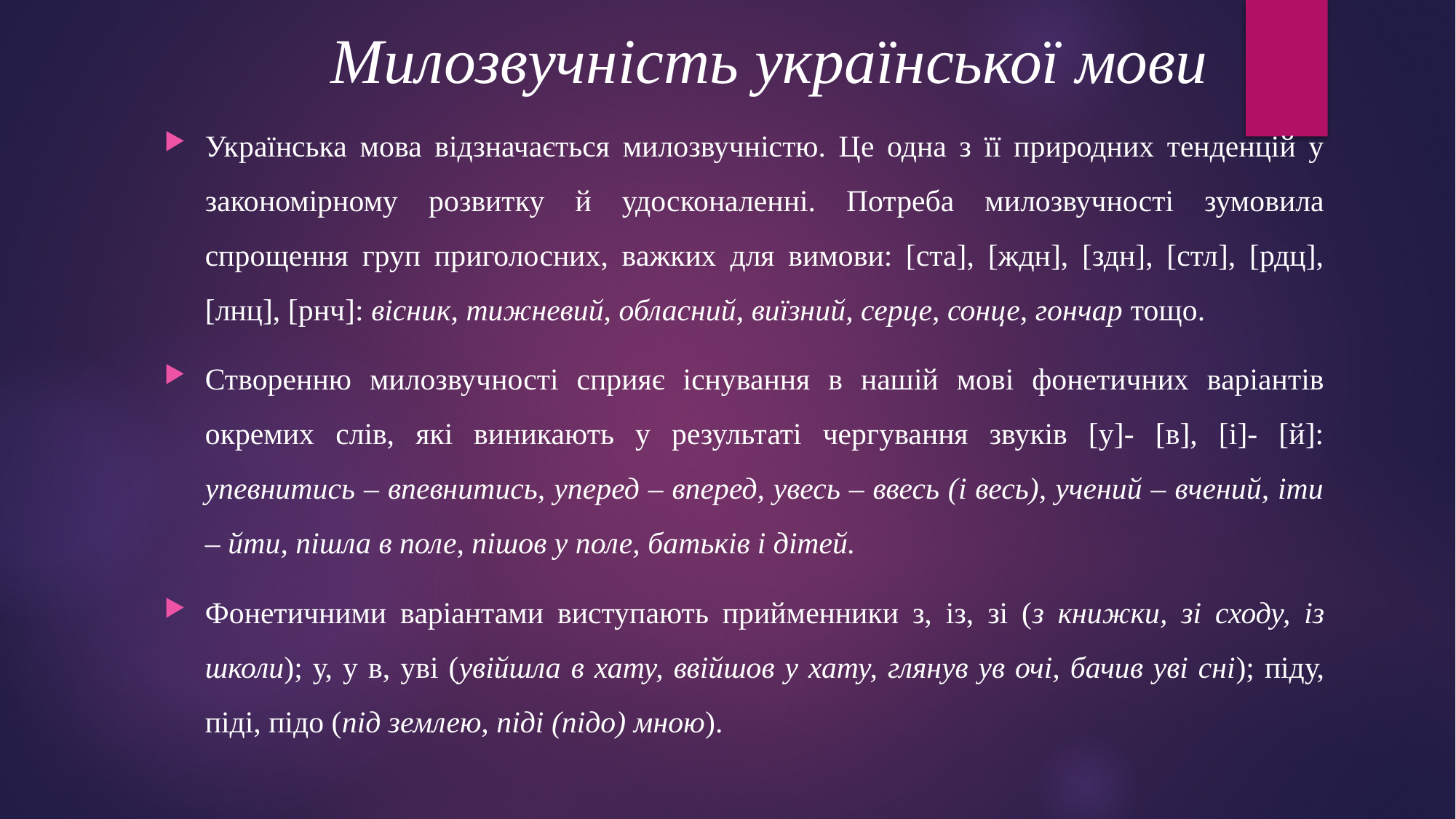

# Милозвучність української мови
Українська мова відзначається милозвучністю. Це одна з її природних тенденцій у закономірному розвитку й удосконаленні. Потреба милозвучності зумовила спрощення груп приголосних, важких для вимови: [ста], [ждн], [здн], [стл], [рдц], [лнц], [рнч]: вісник, тижневий, обласний, виїзний, серце, сонце, гончар тощо.
Створенню милозвучності сприяє існування в нашій мові фонетичних варіантів окремих слів, які виникають у результаті чергування звуків [у]- [в], [і]- [й]: упевнитись – впевнитись, уперед – вперед, увесь – ввесь (і весь), учений – вчений, іти – йти, пішла в поле, пішов у поле, батьків і дітей.
Фонетичними варіантами виступають прийменники з, із, зі (з книжки, зі сходу, із школи); у, у в, уві (увійшла в хату, ввійшов у хату, глянув ув очі, бачив уві сні); піду, піді, підо (під землею, піді (підо) мною).